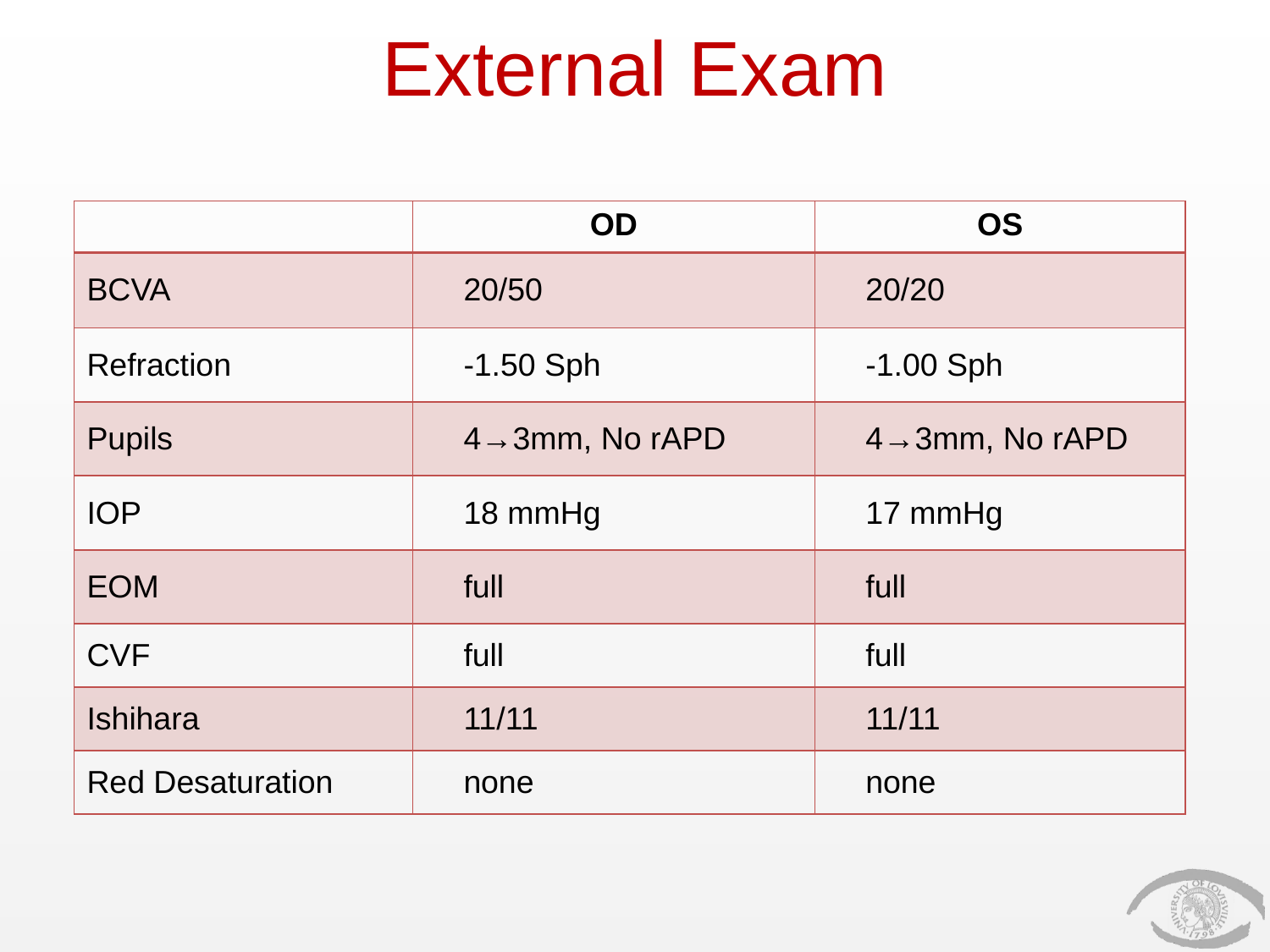

# External Exam
|  | OD | OS |
| --- | --- | --- |
| BCVA | 20/50 | 20/20 |
| Refraction | -1.50 Sph | -1.00 Sph |
| Pupils | 4→3mm, No rAPD | 4→3mm, No rAPD |
| IOP | 18 mmHg | 17 mmHg |
| EOM | full | full |
| CVF | full | full |
| Ishihara | 11/11 | 11/11 |
| Red Desaturation | none | none |